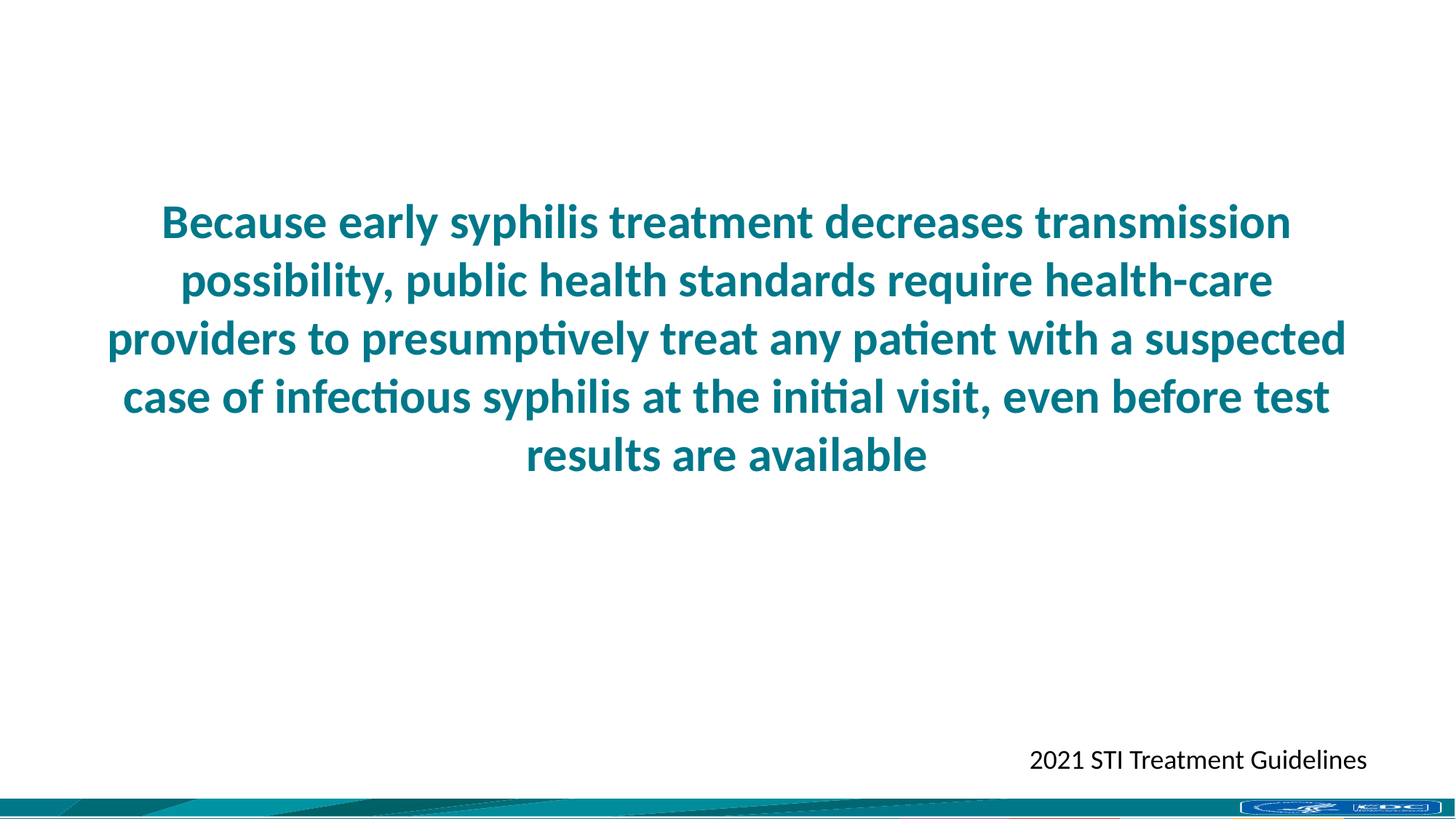

Because early syphilis treatment decreases transmission possibility, public health standards require health-care providers to presumptively treat any patient with a suspected case of infectious syphilis at the initial visit, even before test results are available
2021 STI Treatment Guidelines